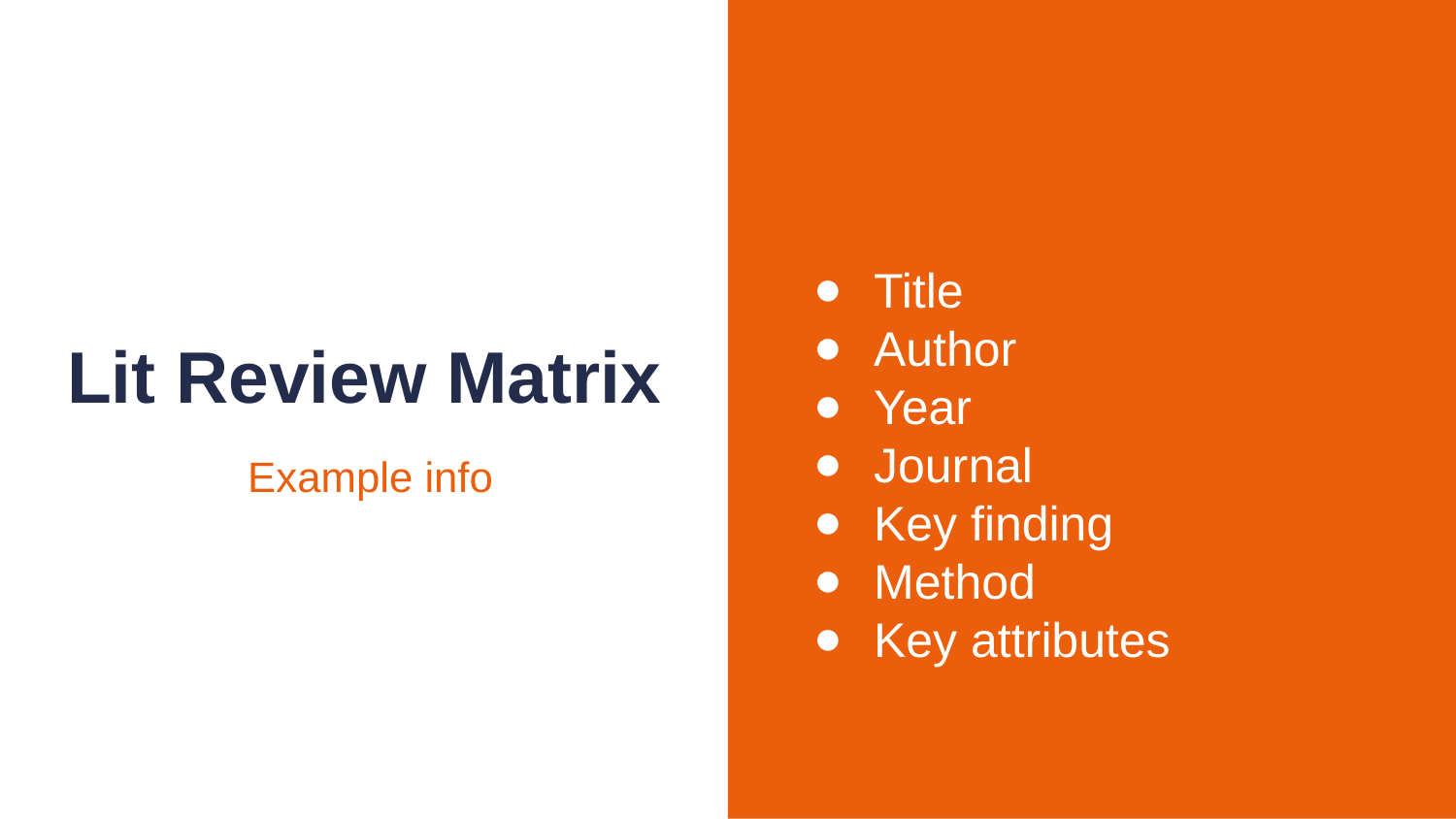

|  |  |  |  |  |  |
| --- | --- | --- | --- | --- | --- |
|  |  |  |  |  |  |
|  |  |  |  |  |  |
|  |  |  |  |  |  |
# Lit Review Matrix
Title
Author
Year
Journal
Key finding
Method
Key attributes
Example info